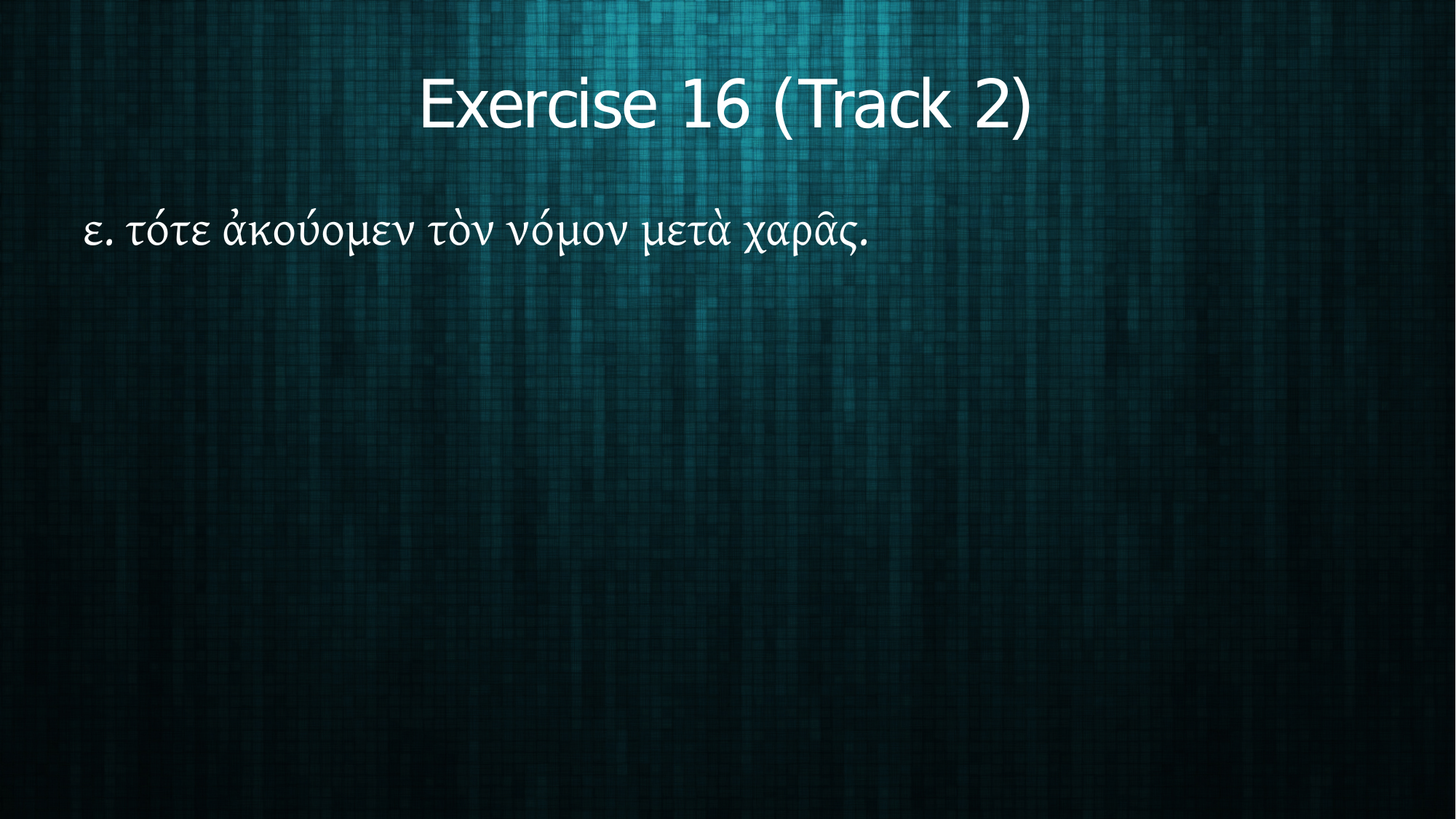

# Exercise 16 (Track 2)
ε. τότε ἀκούομεν τὸν νόμον μετὰ χαρᾶς.